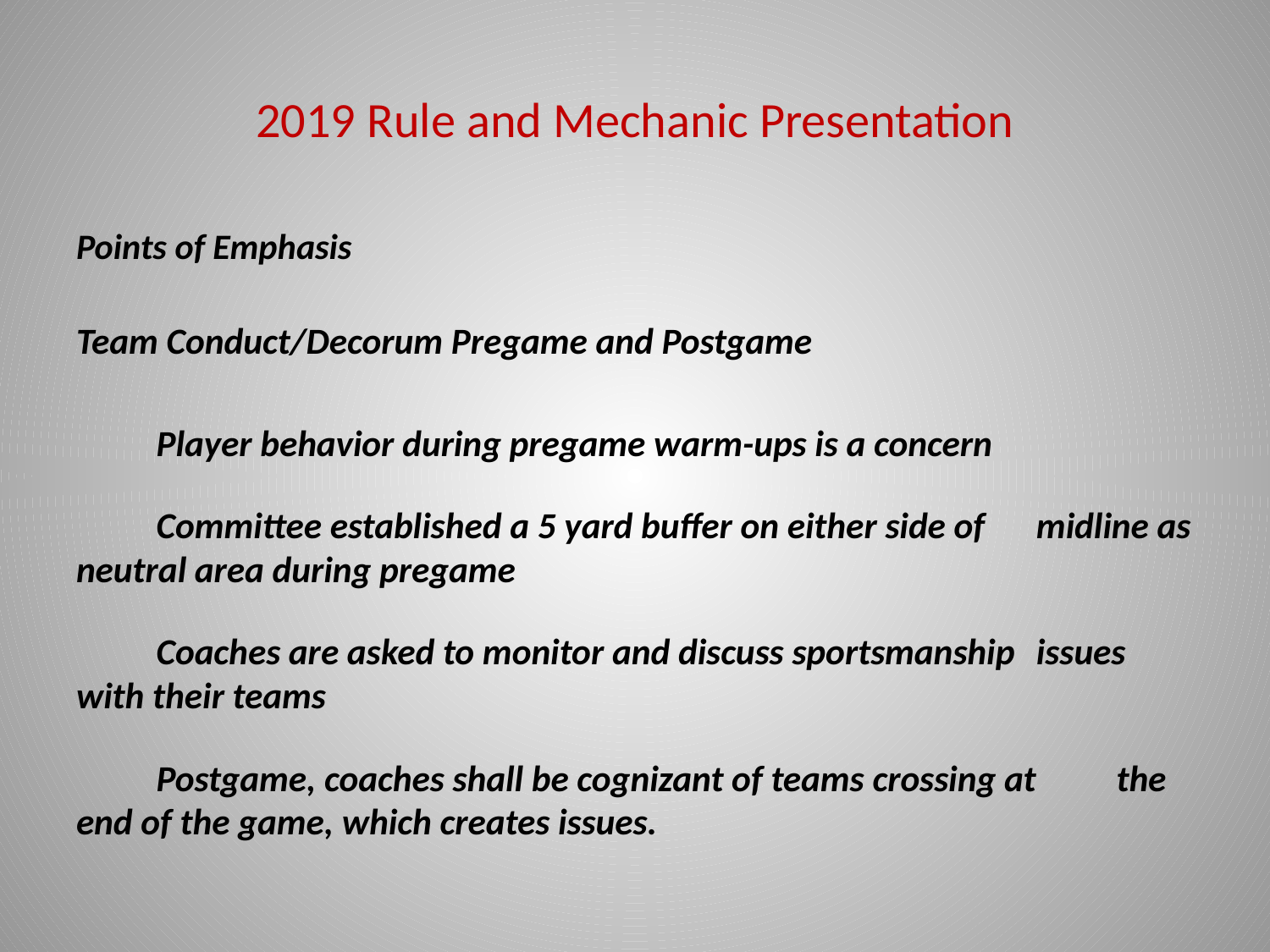

# 2019 Rule and Mechanic Presentation
Points of Emphasis

Team Conduct/Decorum Pregame and Postgame

	Player behavior during pregame warm-ups is a concern

	Committee established a 5 yard buffer on either side of 	midline as neutral area during pregame

	Coaches are asked to monitor and discuss sportsmanship 	issues with their teams

	Postgame, coaches shall be cognizant of teams crossing at 	the end of the game, which creates issues.